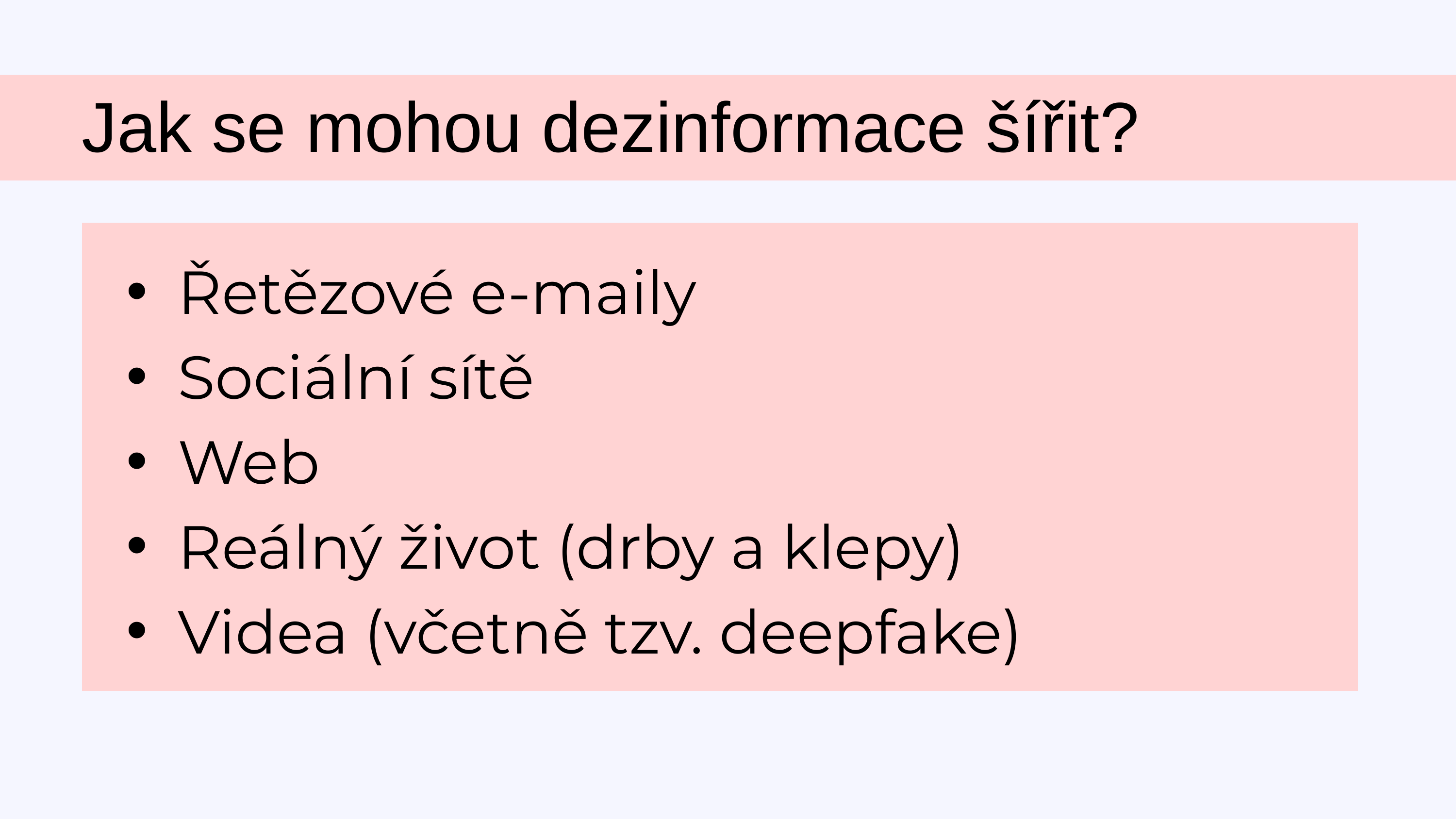

Jak se mohou dezinformace šířit?

Řetězové e-maily
Sociální sítě
Web
Reálný život (drby a klepy)
Videa (včetně tzv. deepfake)